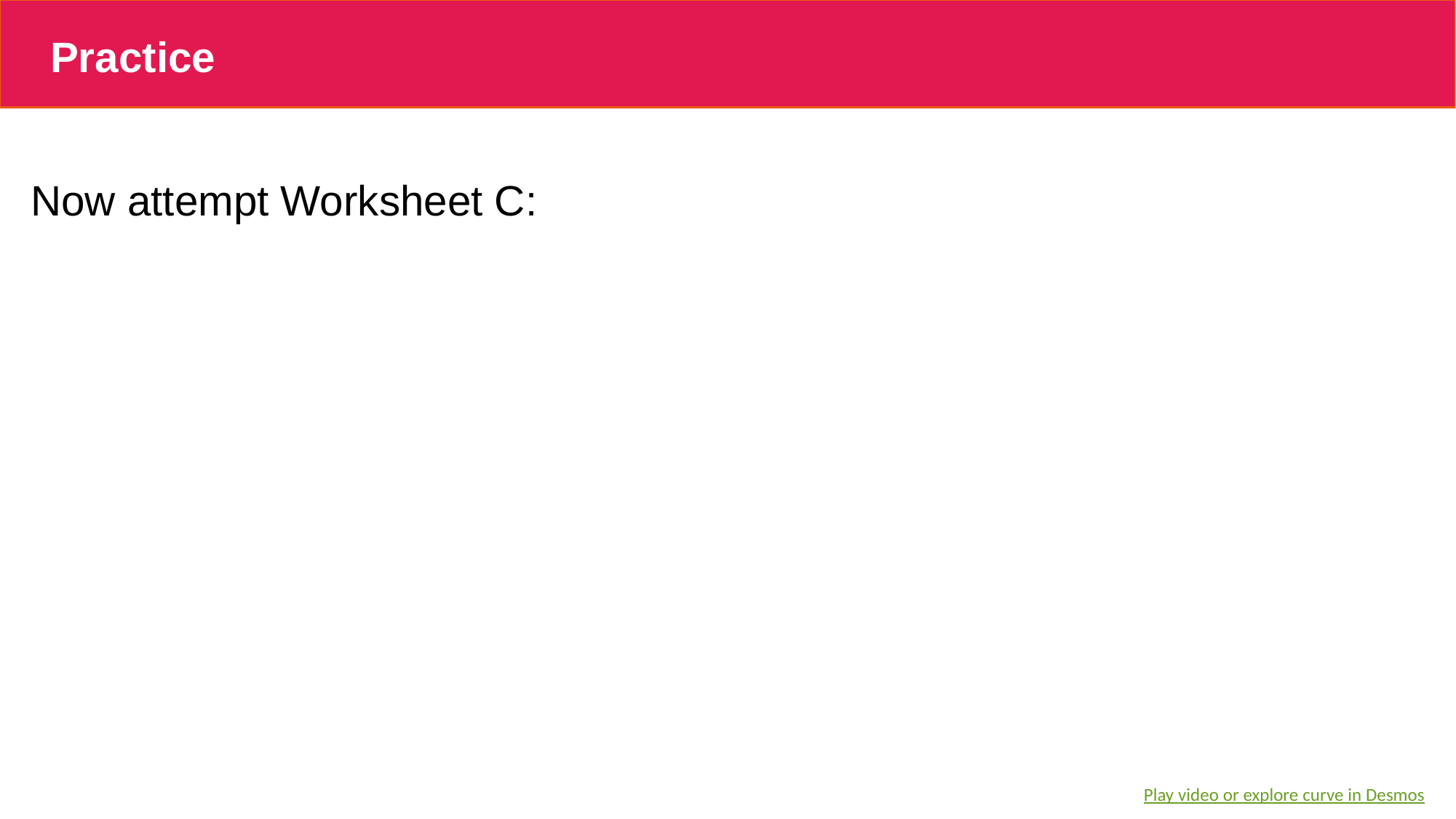

# Practice
Now attempt Worksheet C:

Play video or explore curve in Desmos